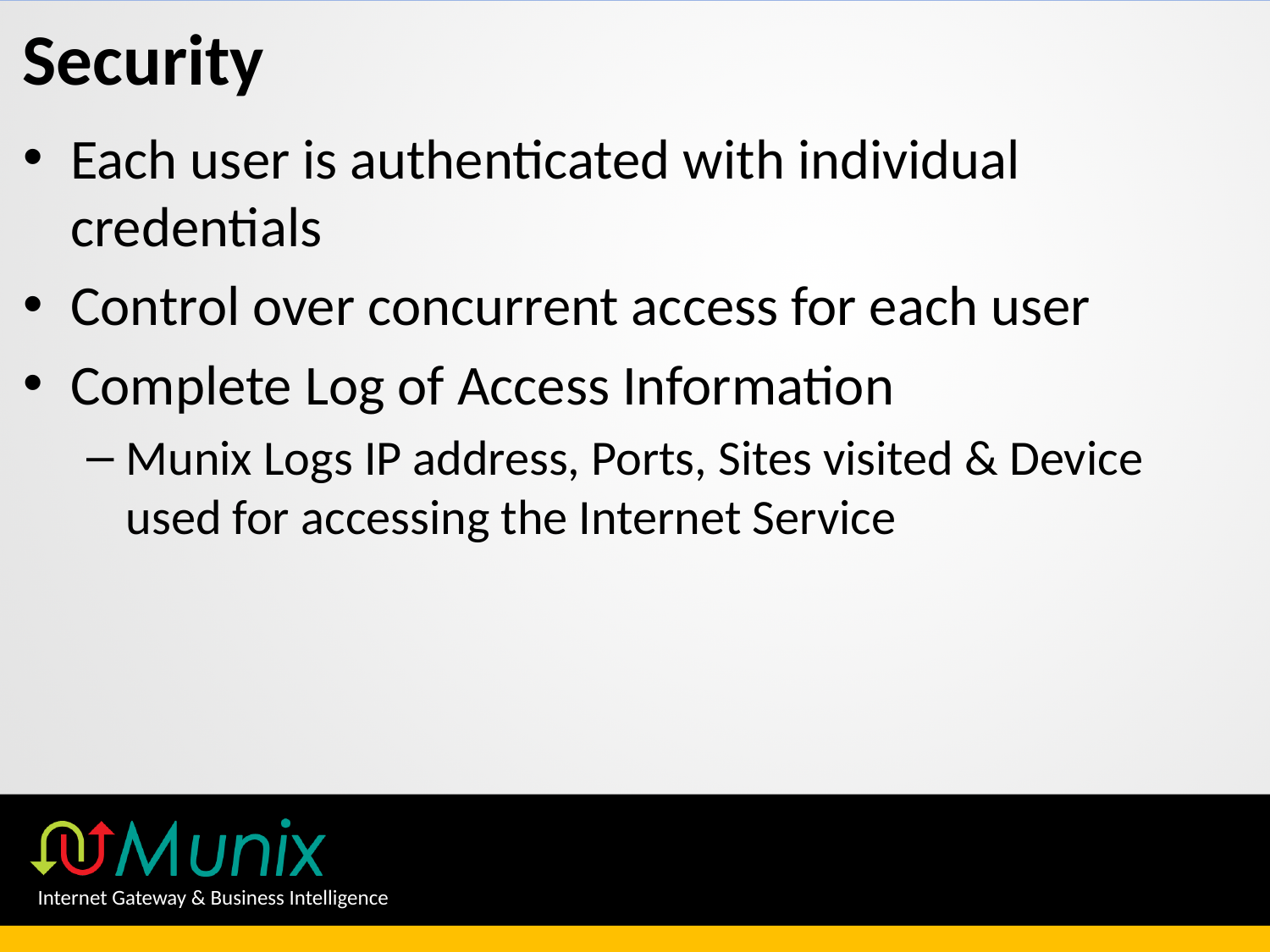

# Security
Each user is authenticated with individual credentials
Control over concurrent access for each user
Complete Log of Access Information
Munix Logs IP address, Ports, Sites visited & Device used for accessing the Internet Service